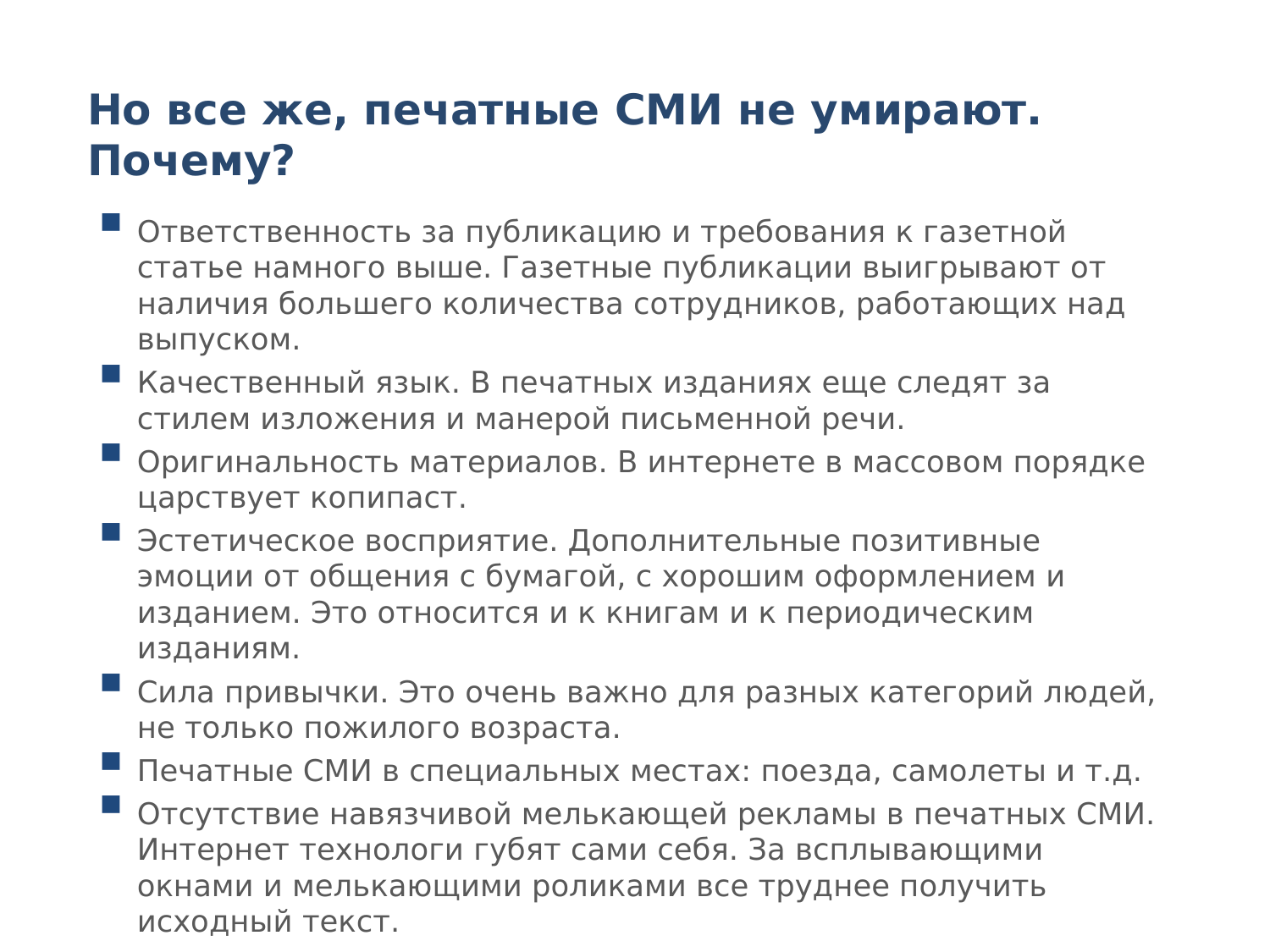

Но все же, печатные СМИ не умирают. Почему?
Ответственность за публикацию и требования к газетной статье намного выше. Газетные публикации выигрывают от наличия большего количества сотрудников, работающих над выпуском.
Качественный язык. В печатных изданиях еще следят за стилем изложения и манерой письменной речи.
Оригинальность материалов. В интернете в массовом порядке царствует копипаст.
Эстетическое восприятие. Дополнительные позитивные эмоции от общения с бумагой, с хорошим оформлением и изданием. Это относится и к книгам и к периодическим изданиям.
Сила привычки. Это очень важно для разных категорий людей, не только пожилого возраста.
Печатные СМИ в специальных местах: поезда, самолеты и т.д.
Отсутствие навязчивой мелькающей рекламы в печатных СМИ. Интернет технологи губят сами себя. За всплывающими окнами и мелькающими роликами все труднее получить исходный текст.